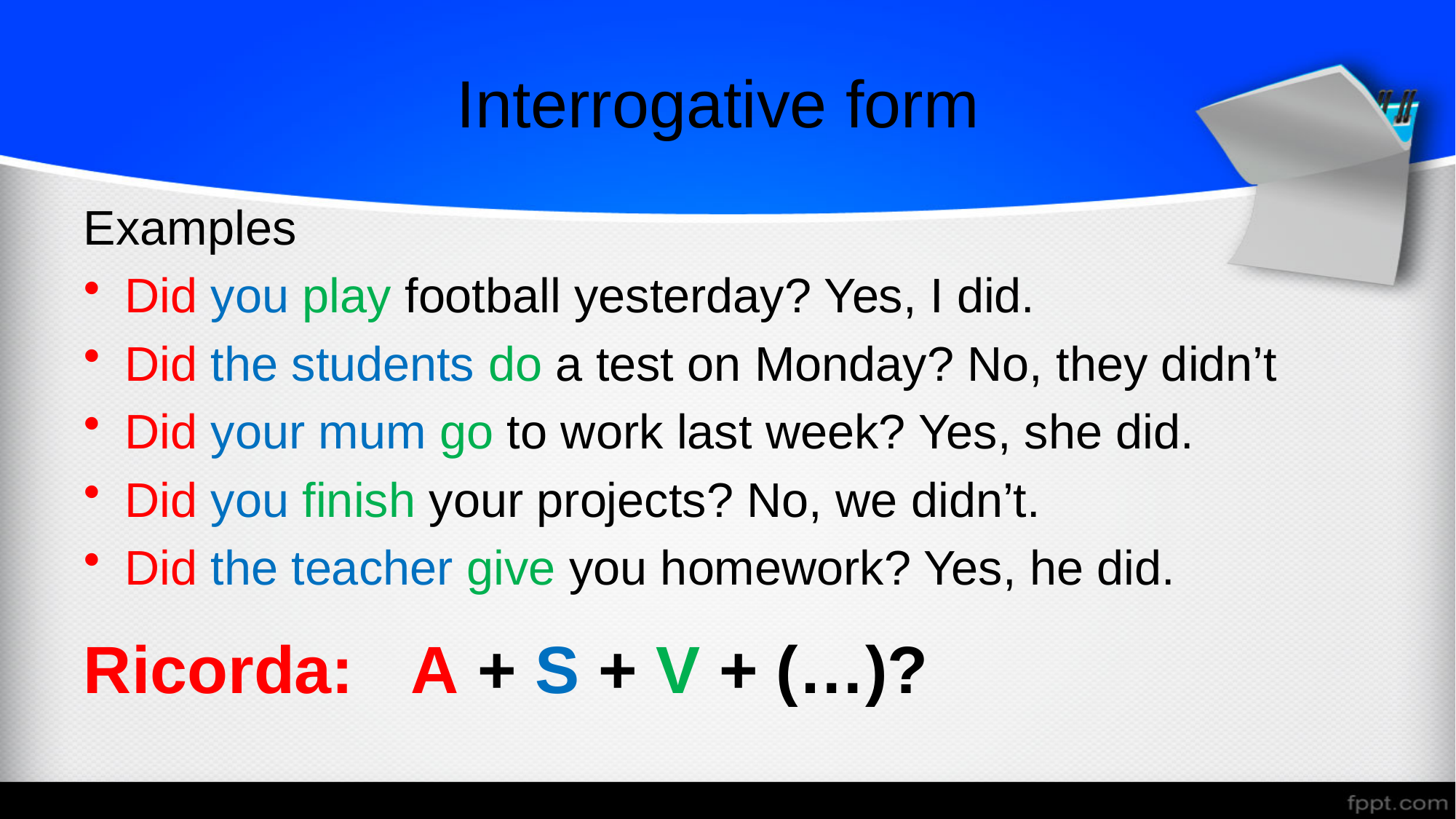

# Interrogative form
Examples
Did you play football yesterday? Yes, I did.
Did the students do a test on Monday? No, they didn’t
Did your mum go to work last week? Yes, she did.
Did you finish your projects? No, we didn’t.
Did the teacher give you homework? Yes, he did.

Ricorda: 	A + S + V + (…)?